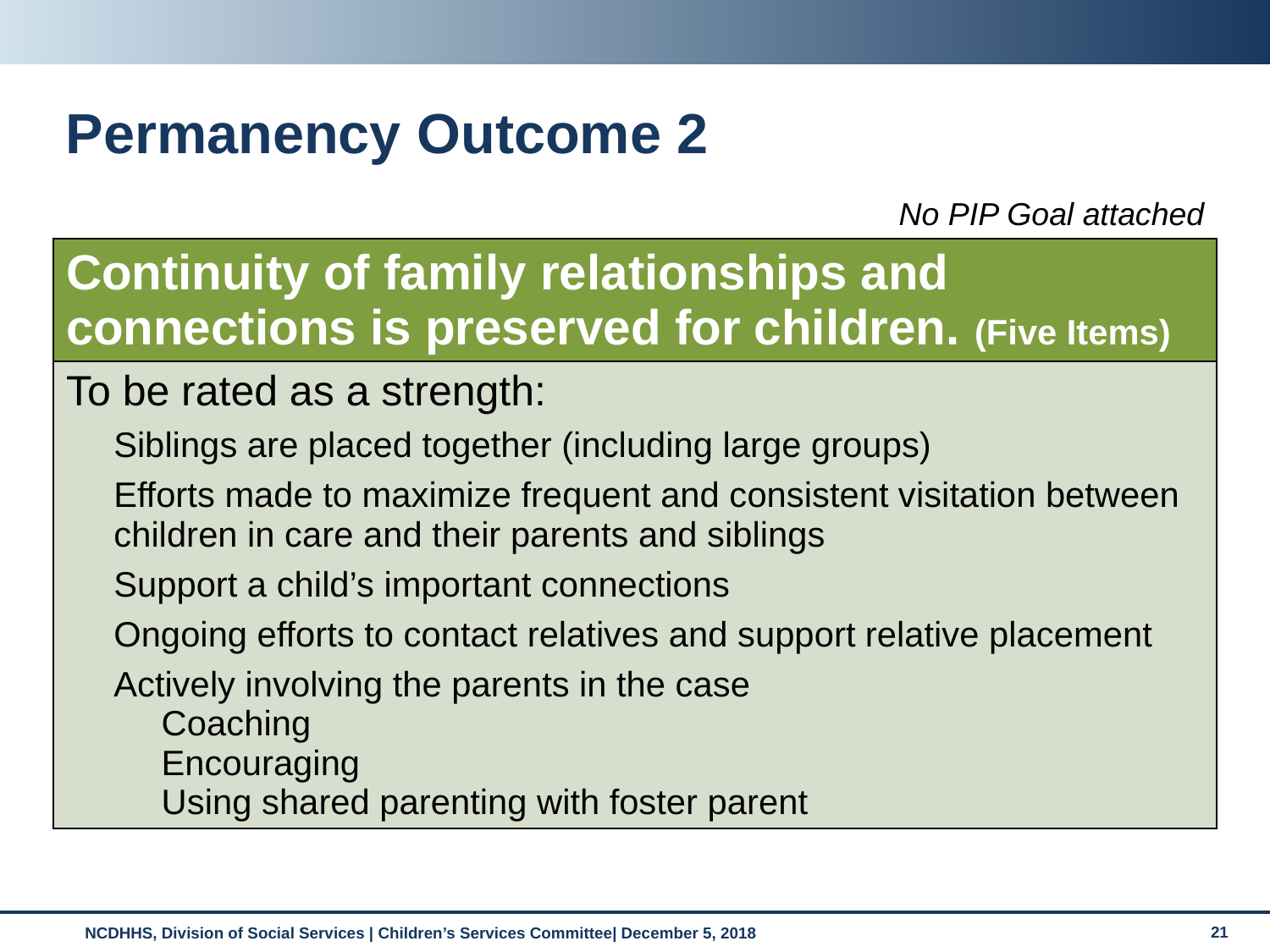

# Permanency Outcome 2
No PIP Goal attached
| Continuity of family relationships and connections is preserved for children. (Five Items) |
| --- |
| To be rated as a strength: Siblings are placed together (including large groups) Efforts made to maximize frequent and consistent visitation between children in care and their parents and siblings Support a child’s important connections Ongoing efforts to contact relatives and support relative placement Actively involving the parents in the case Coaching Encouraging Using shared parenting with foster parent |